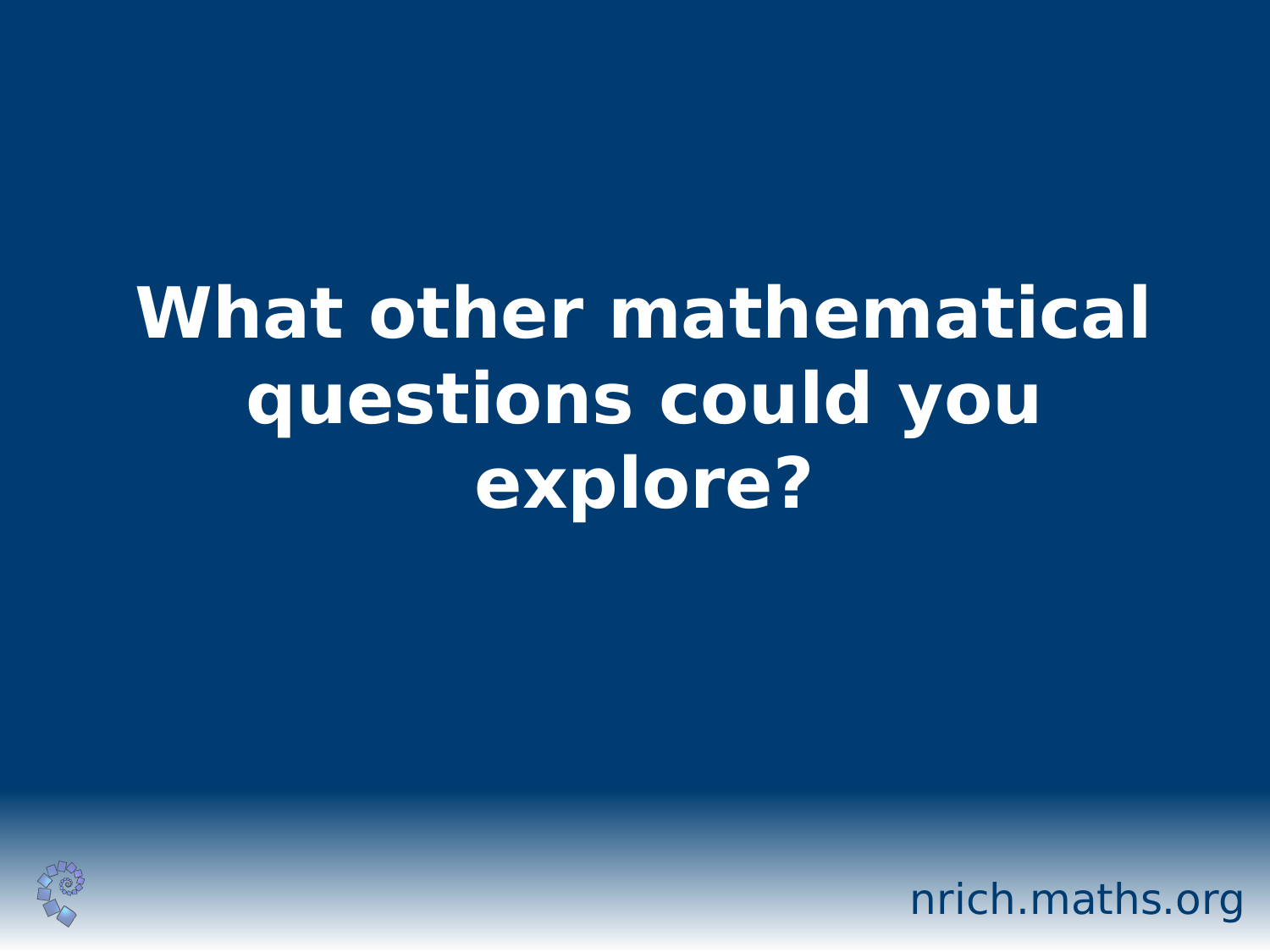

What other mathematical questions could you explore?

nrich.maths.org